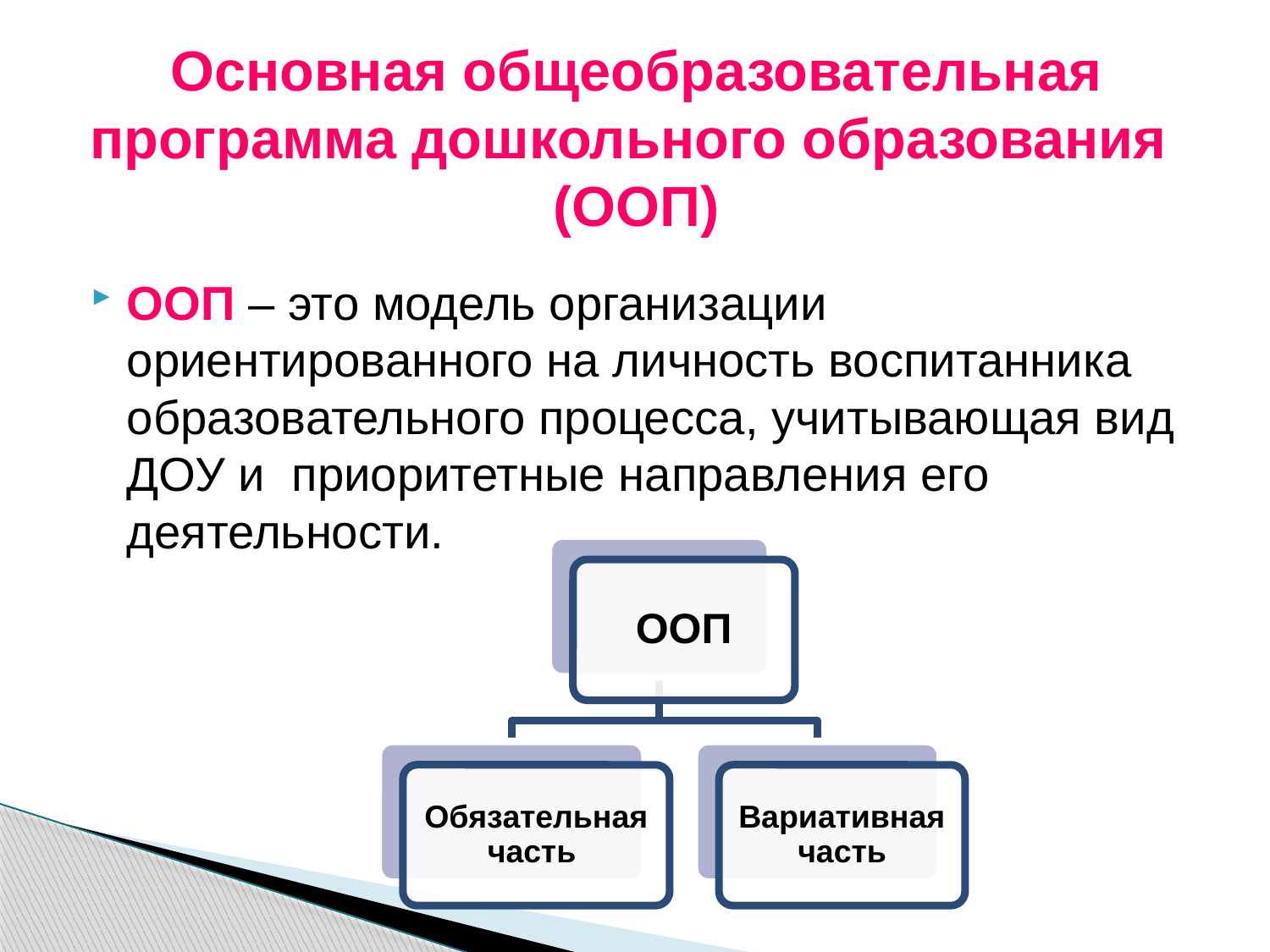

# Основная общеобразовательная программа дошкольного образования  (ООП)
ООП – это модель организации ориентированного на личность воспитанника образовательного процесса, учитывающая вид ДОУ и  приоритетные направления его деятельности.

ООП
Обязательная часть
Вариативная часть